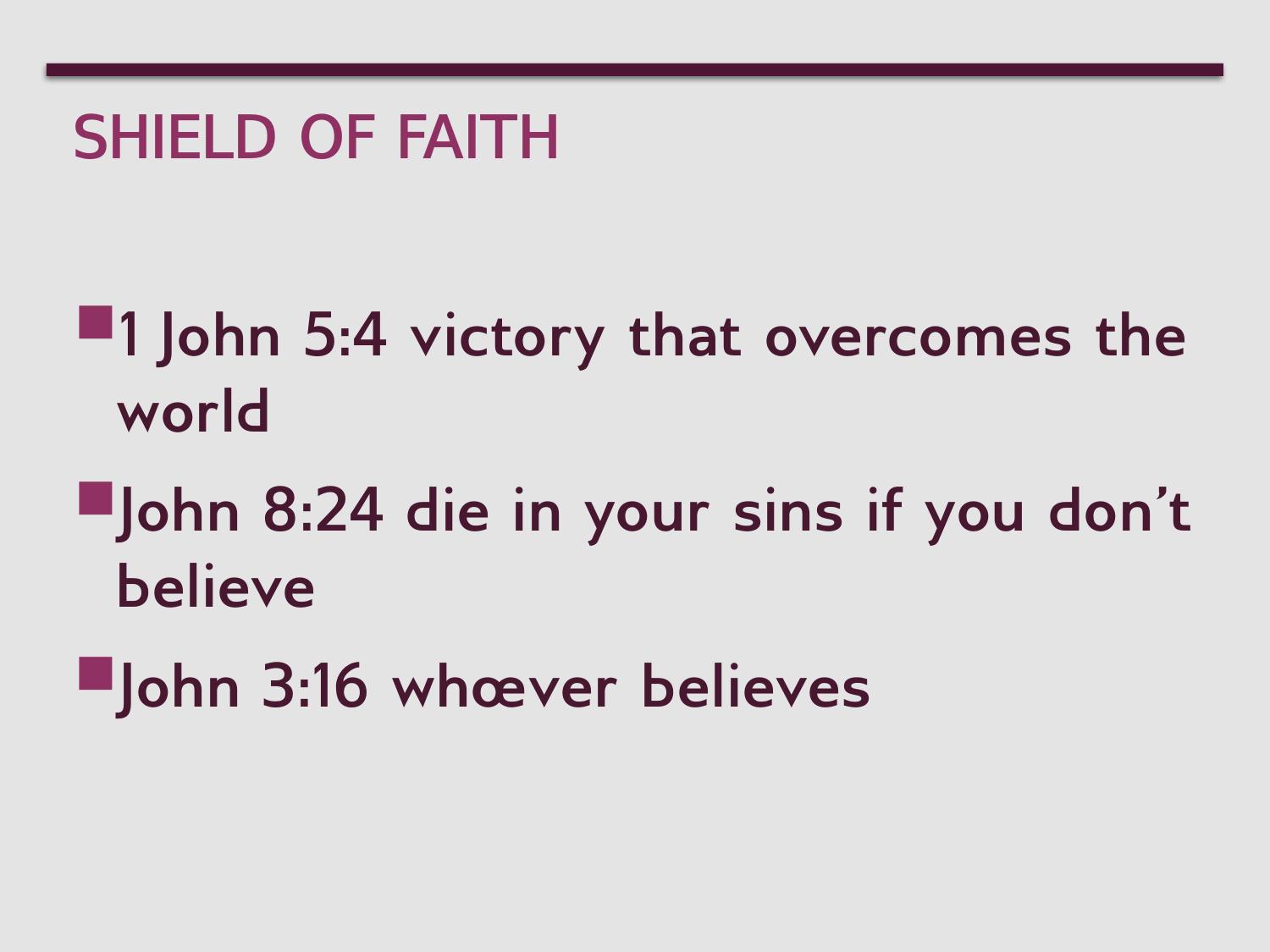

# Shield of Faith
1 John 5:4 victory that overcomes the world
John 8:24 die in your sins if you don’t believe
John 3:16 whoever believes